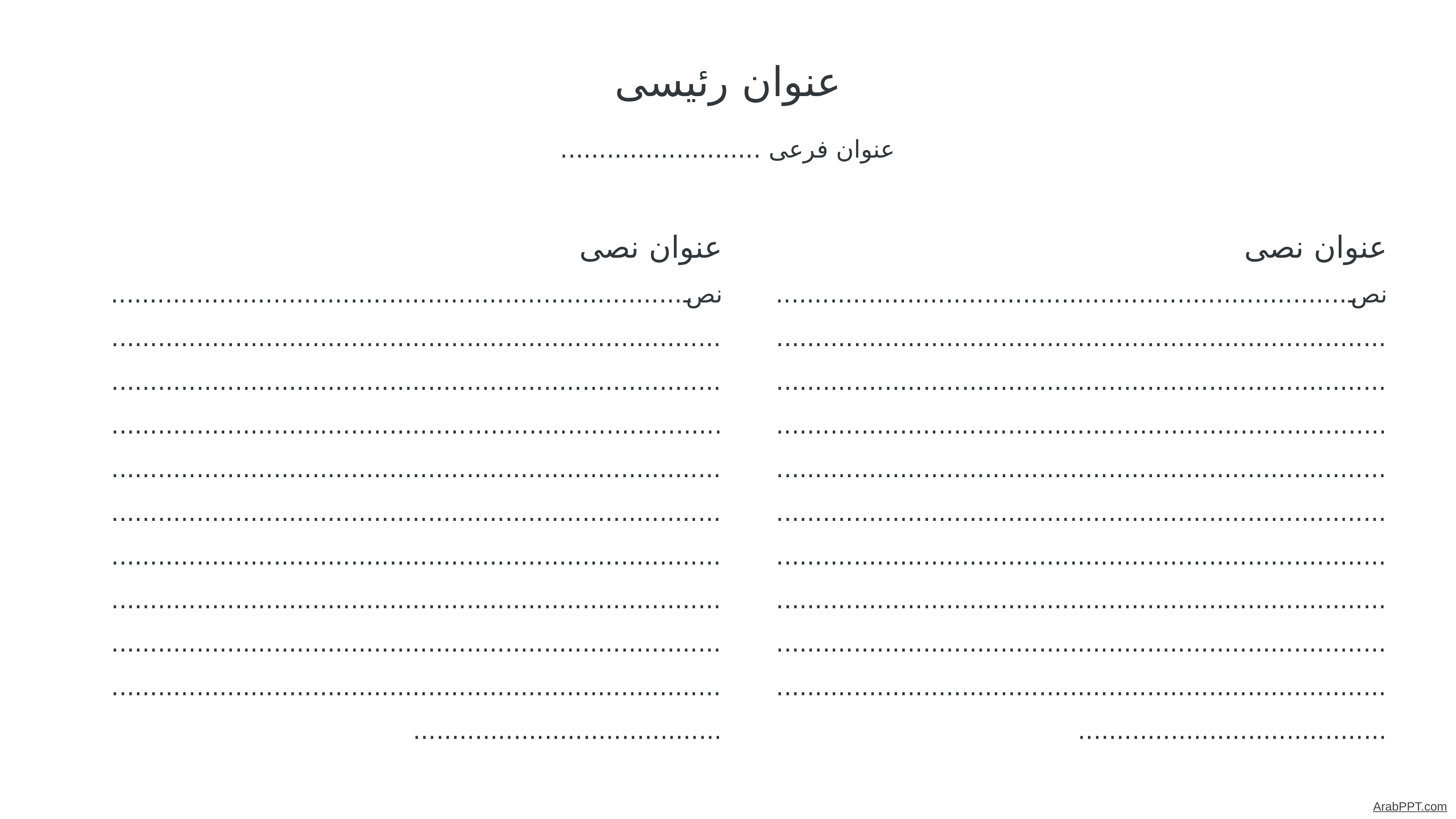

عنوان رئيسى
عنوان فرعى ..........................
عنوان نصى
نص.........................................................................................................................................................................................................................................................................................................................................................................................................................................................................................................................................................................................................................................................................................................................................................................................................................................................

عنوان نصى
نص.........................................................................................................................................................................................................................................................................................................................................................................................................................................................................................................................................................................................................................................................................................................................................................................................................................................................

ArabPPT.com